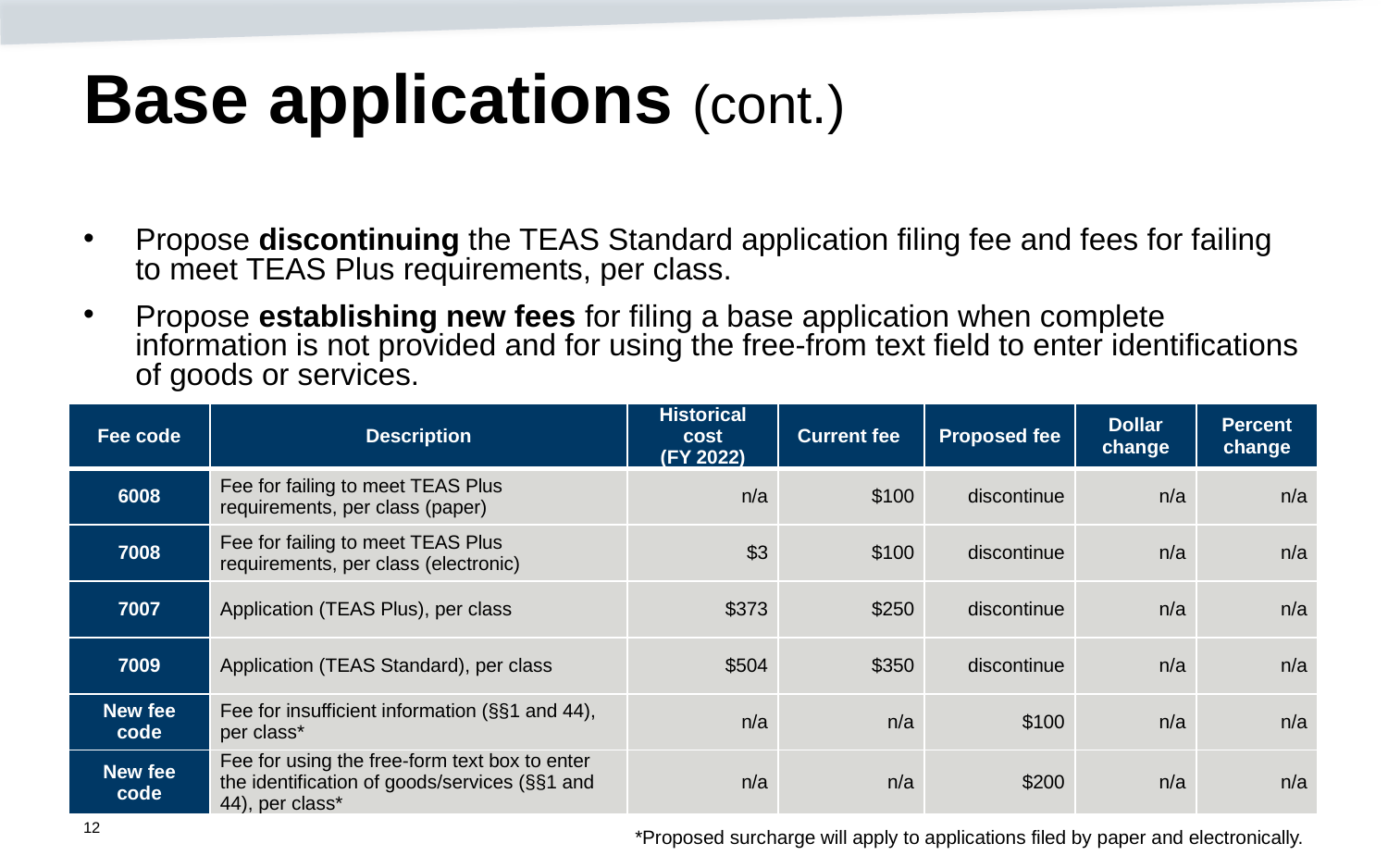

# Base applications (cont.)

Propose discontinuing the TEAS Standard application filing fee and fees for failing to meet TEAS Plus requirements, per class.
Propose establishing new fees for filing a base application when complete information is not provided and for using the free-from text field to enter identifications of goods or services.
| Fee code | Description | Historical cost (FY 2022) | Current fee | Proposed fee | Dollar change | Percent change |
| --- | --- | --- | --- | --- | --- | --- |
| 6008 | Fee for failing to meet TEAS Plus requirements, per class (paper) | n/a | $100 | discontinue | n/a | n/a |
| 7008 | Fee for failing to meet TEAS Plus requirements, per class (electronic) | $3 | $100 | discontinue | n/a | n/a |
| 7007 | Application (TEAS Plus), per class | $373 | $250 | discontinue | n/a | n/a |
| 7009 | Application (TEAS Standard), per class | $504 | $350 | discontinue | n/a | n/a |
| New fee code | Fee for insufficient information (§§1 and 44), per class\* | n/a | n/a | $100 | n/a | n/a |
| New fee code | Fee for using the free-form text box to enter the identification of goods/services (§§1 and 44), per class\* | n/a | n/a | $200 | n/a | n/a |
12
*Proposed surcharge will apply to applications filed by paper and electronically.